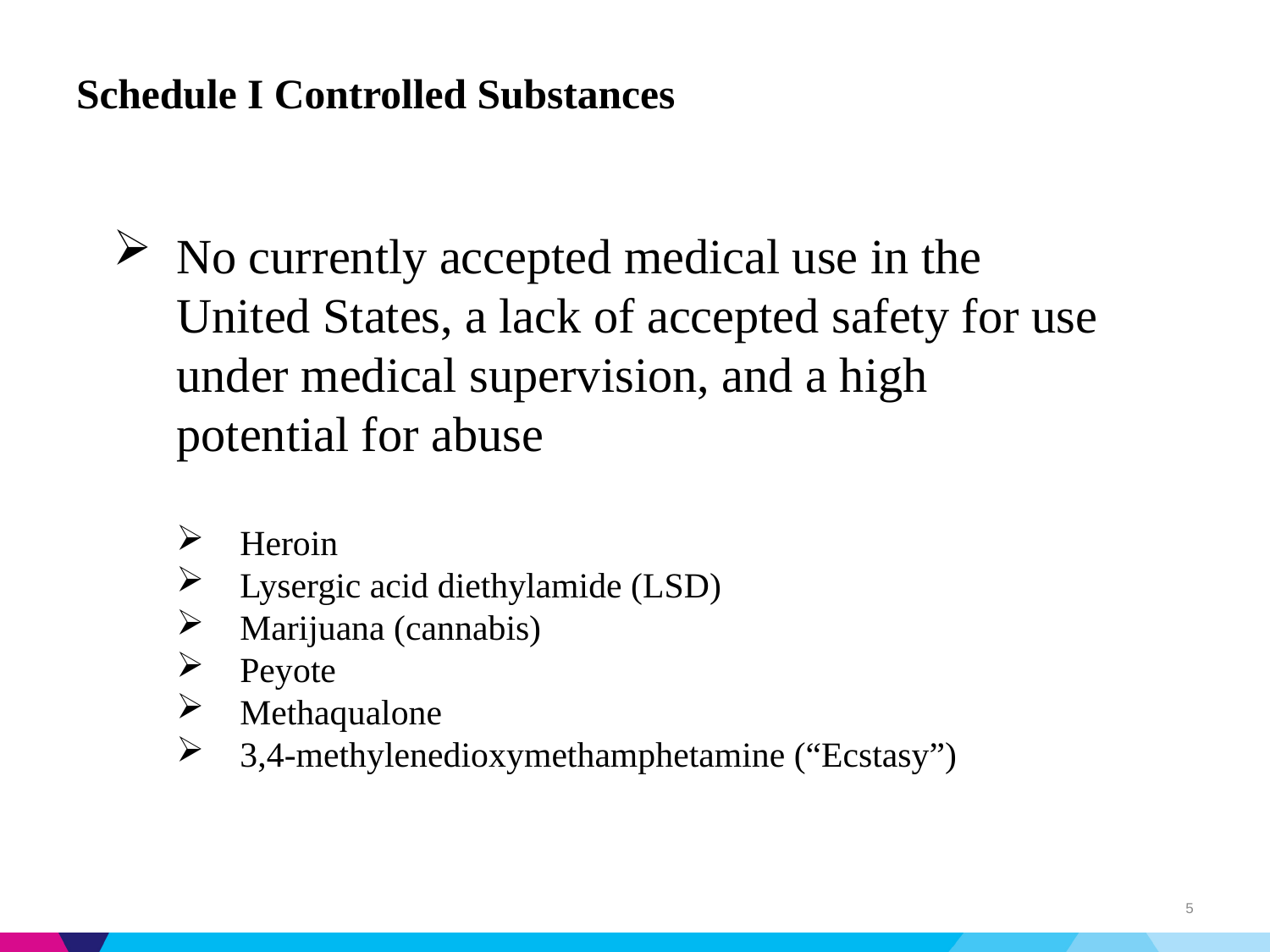

# Schedule I Controlled Substances
No currently accepted medical use in the United States, a lack of accepted safety for use under medical supervision, and a high potential for abuse

Heroin
Lysergic acid diethylamide (LSD)
Marijuana (cannabis)
Peyote
Methaqualone
3,4-methylenedioxymethamphetamine (“Ecstasy”)
5